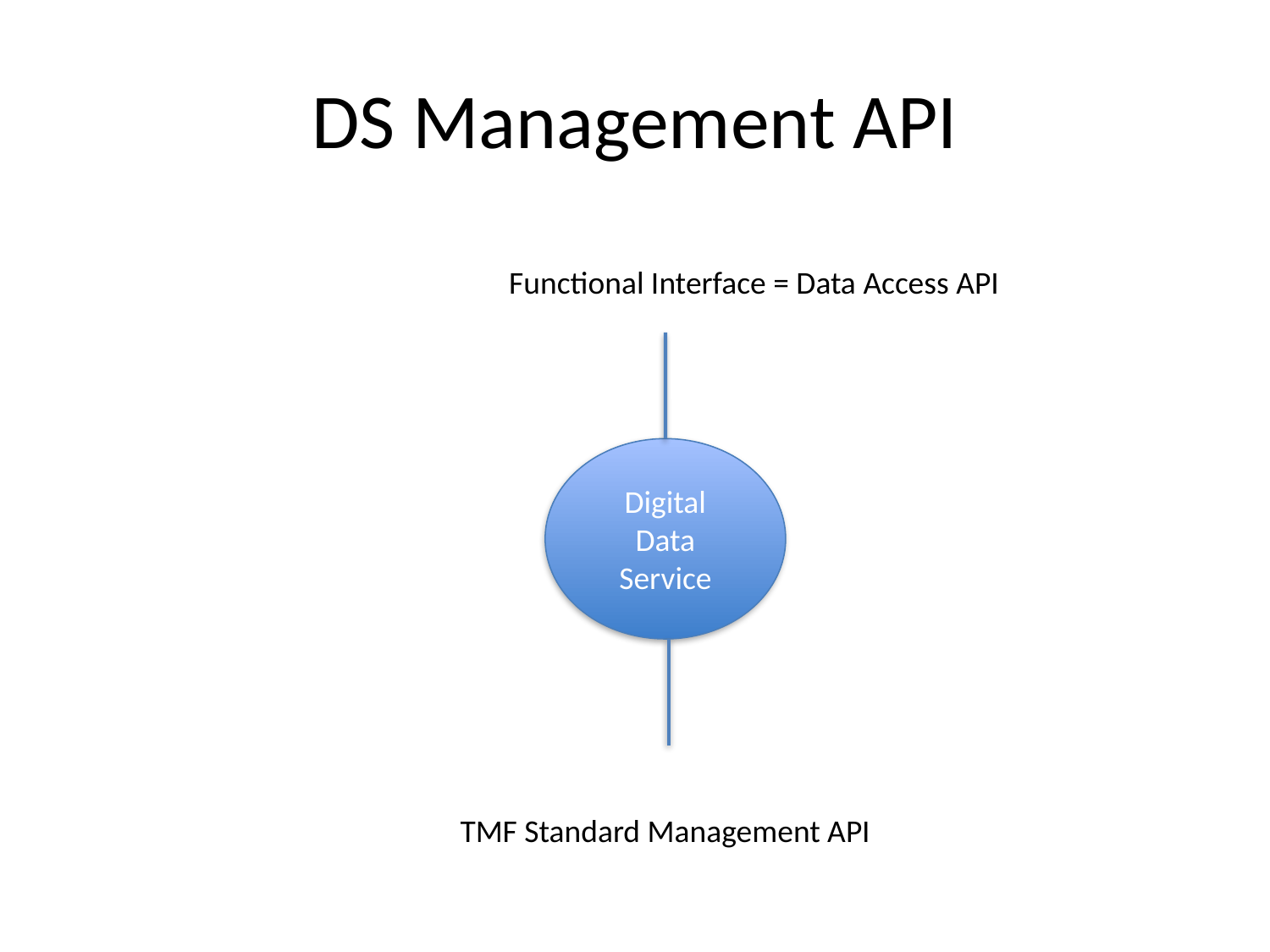

# DS Management API
Functional Interface = Data Access API
Digital Data
Service
TMF Standard Management API